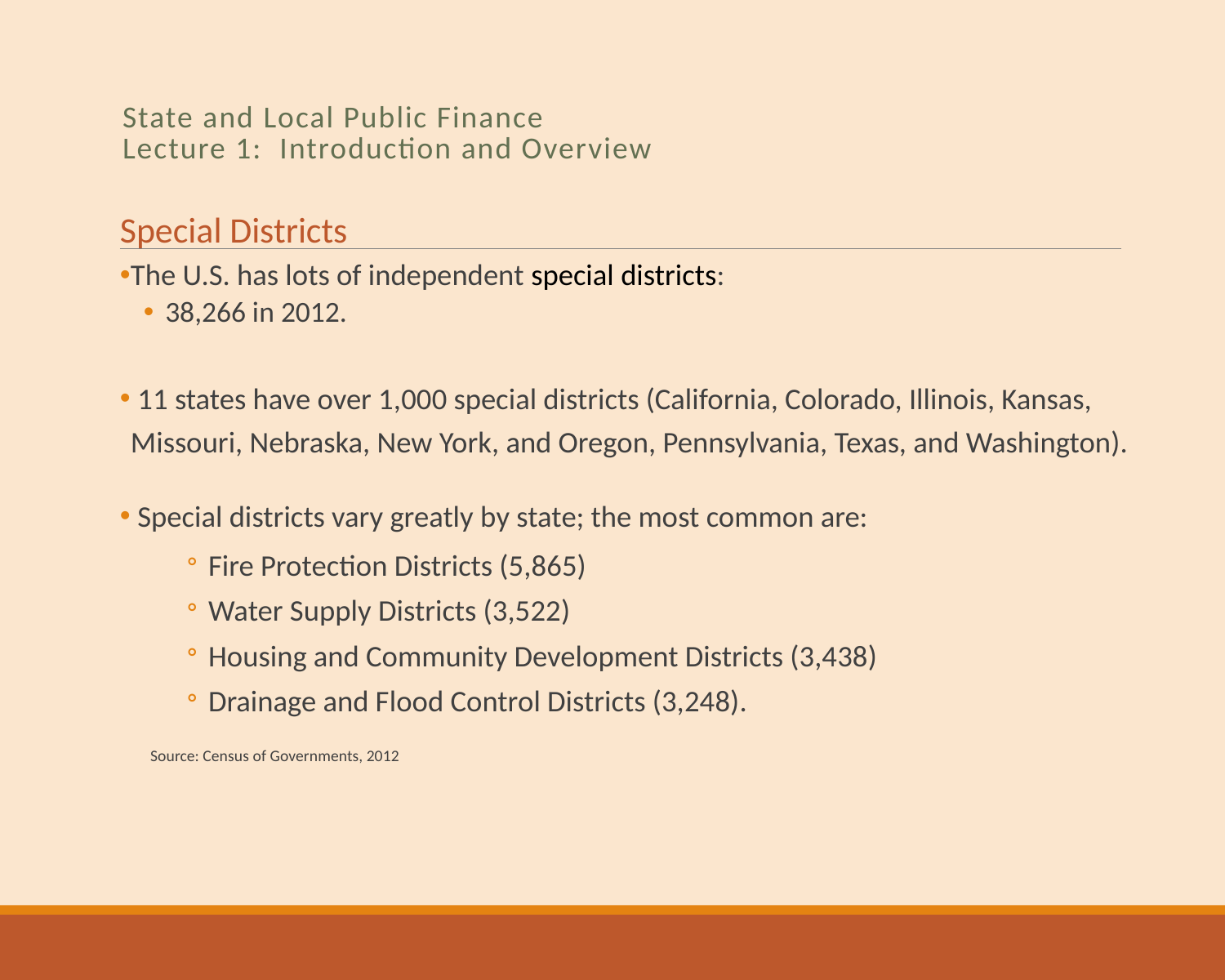

# State and Local Public Finance Lecture 1:  Introduction and Overview
Special Districts
The U.S. has lots of independent special districts:
38,266 in 2012.

 11 states have over 1,000 special districts (California, Colorado, Illinois, Kansas, Missouri, Nebraska, New York, and Oregon, Pennsylvania, Texas, and Washington).

 Special districts vary greatly by state; the most common are:
Fire Protection Districts (5,865)
Water Supply Districts (3,522)
Housing and Community Development Districts (3,438)
Drainage and Flood Control Districts (3,248).

Source: Census of Governments, 2012